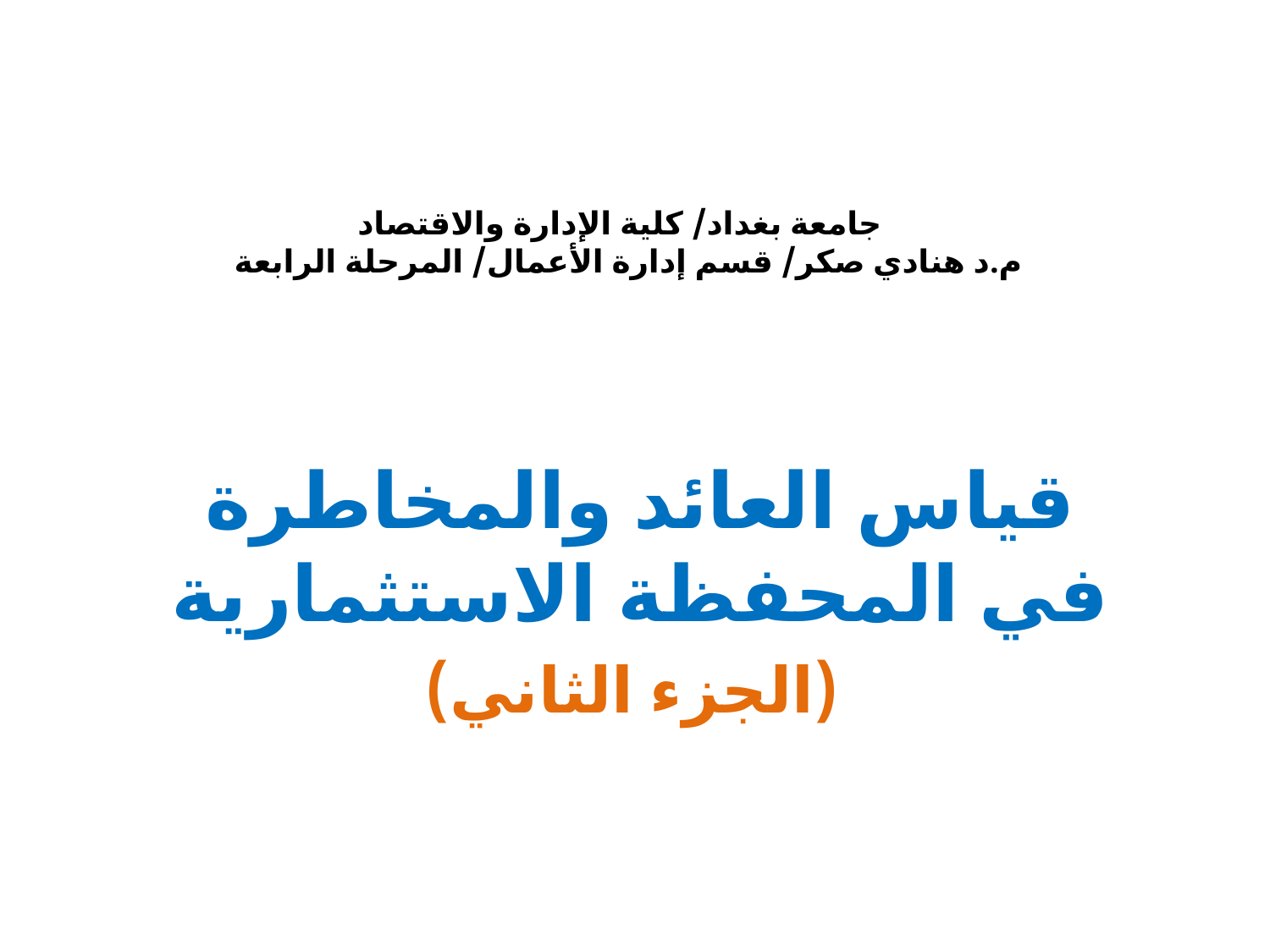

# جامعة بغداد/ كلية الإدارة والاقتصاد م.د هنادي صكر/ قسم إدارة الأعمال/ المرحلة الرابعة
قياس العائد والمخاطرة في المحفظة الاستثمارية
 (الجزء الثاني)